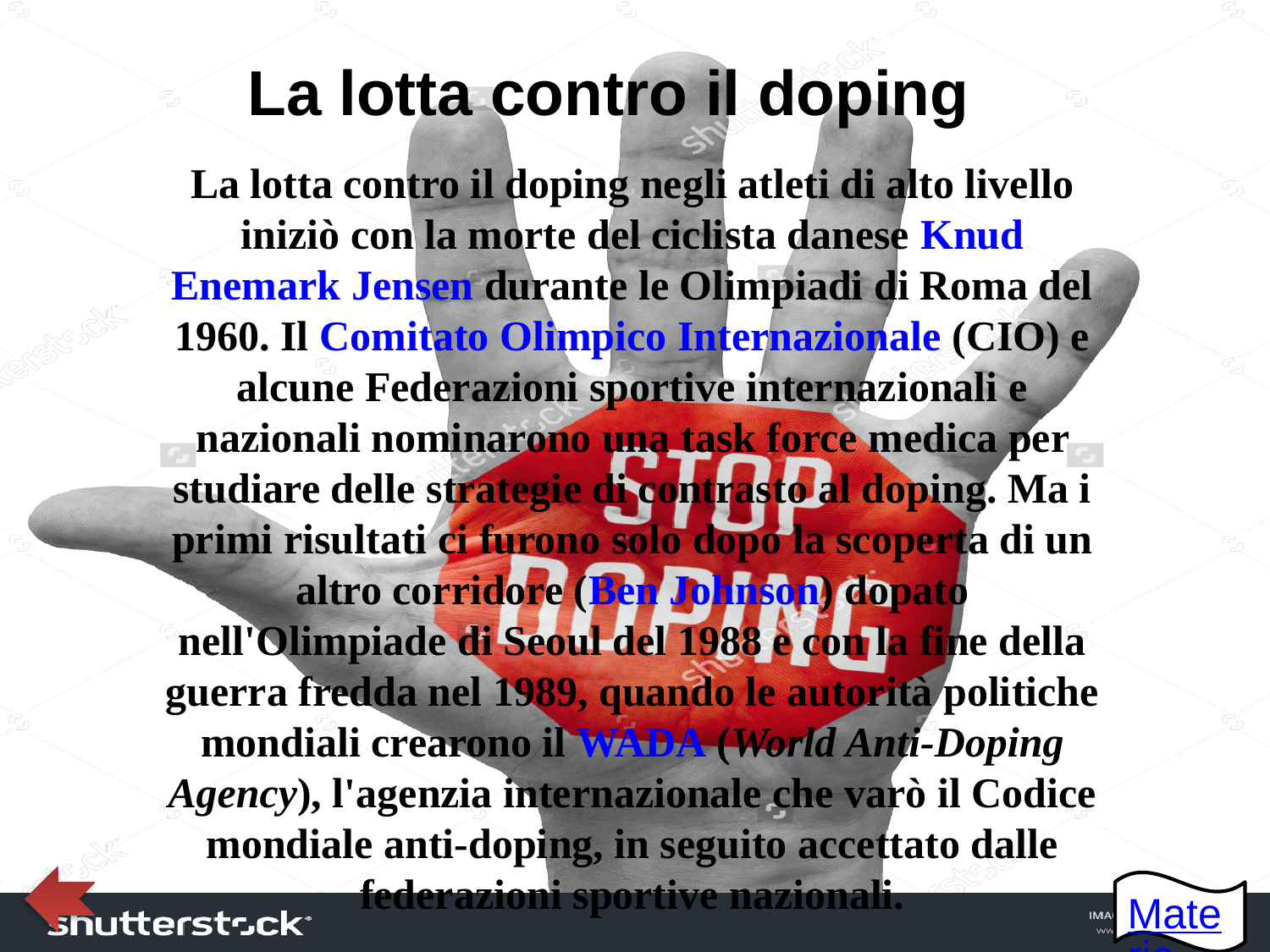

La lotta contro il doping
La lotta contro il doping negli atleti di alto livello iniziò con la morte del ciclista danese Knud Enemark Jensen durante le Olimpiadi di Roma del 1960. Il Comitato Olimpico Internazionale (CIO) e alcune Federazioni sportive internazionali e nazionali nominarono una task force medica per studiare delle strategie di contrasto al doping. Ma i primi risultati ci furono solo dopo la scoperta di un altro corridore (Ben Johnson) dopato nell'Olimpiade di Seoul del 1988 e con la fine della guerra fredda nel 1989, quando le autorità politiche mondiali crearono il WADA (World Anti-Doping Agency), l'agenzia internazionale che varò il Codice mondiale anti-doping, in seguito accettato dalle federazioni sportive nazionali.

Materie